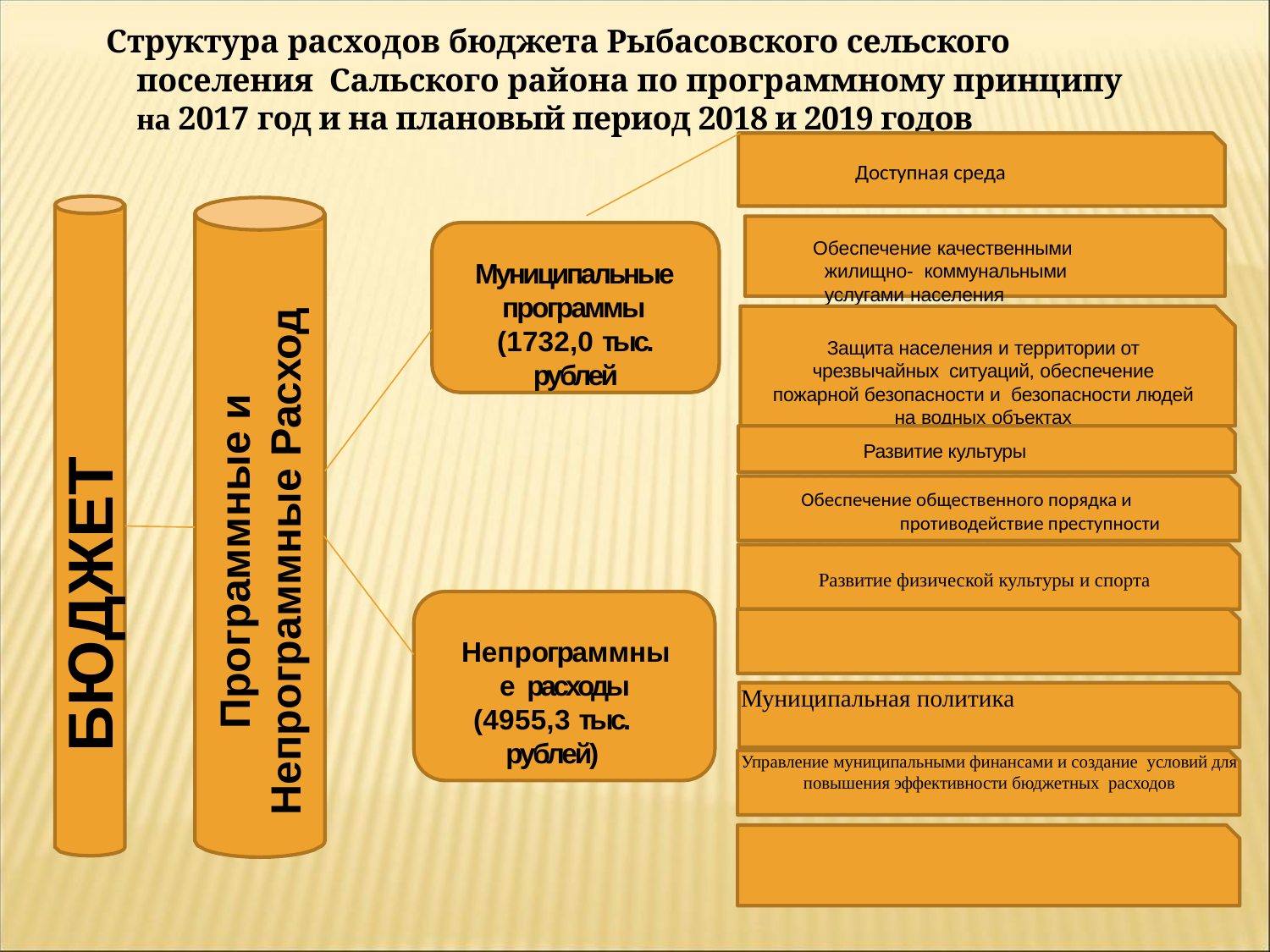

# Структура расходов бюджета Рыбасовского сельского поселения  Сальского района по программному принципу на 2017 год и на плановый период 2018 и 2019 годов

Доступная среда

Обеспечение качественными жилищно-  коммунальными услугами населения
Муниципальные  программы  (1732,0 тыс. рублей
Программные и
Непрограммные Расход

Защита населения и территории от чрезвычайных  ситуаций, обеспечение пожарной безопасности и  безопасности людей на водных объектах
БЮДЖЕТ

Развитие культуры

Обеспечение общественного порядка и противодействие преступности

Развитие физической культуры и спорта

Непрограммные  расходы
(4955,3 тыс. рублей)
Муниципальная политика

Управление муниципальными финансами и создание  условий для повышения эффективности бюджетных  расходов